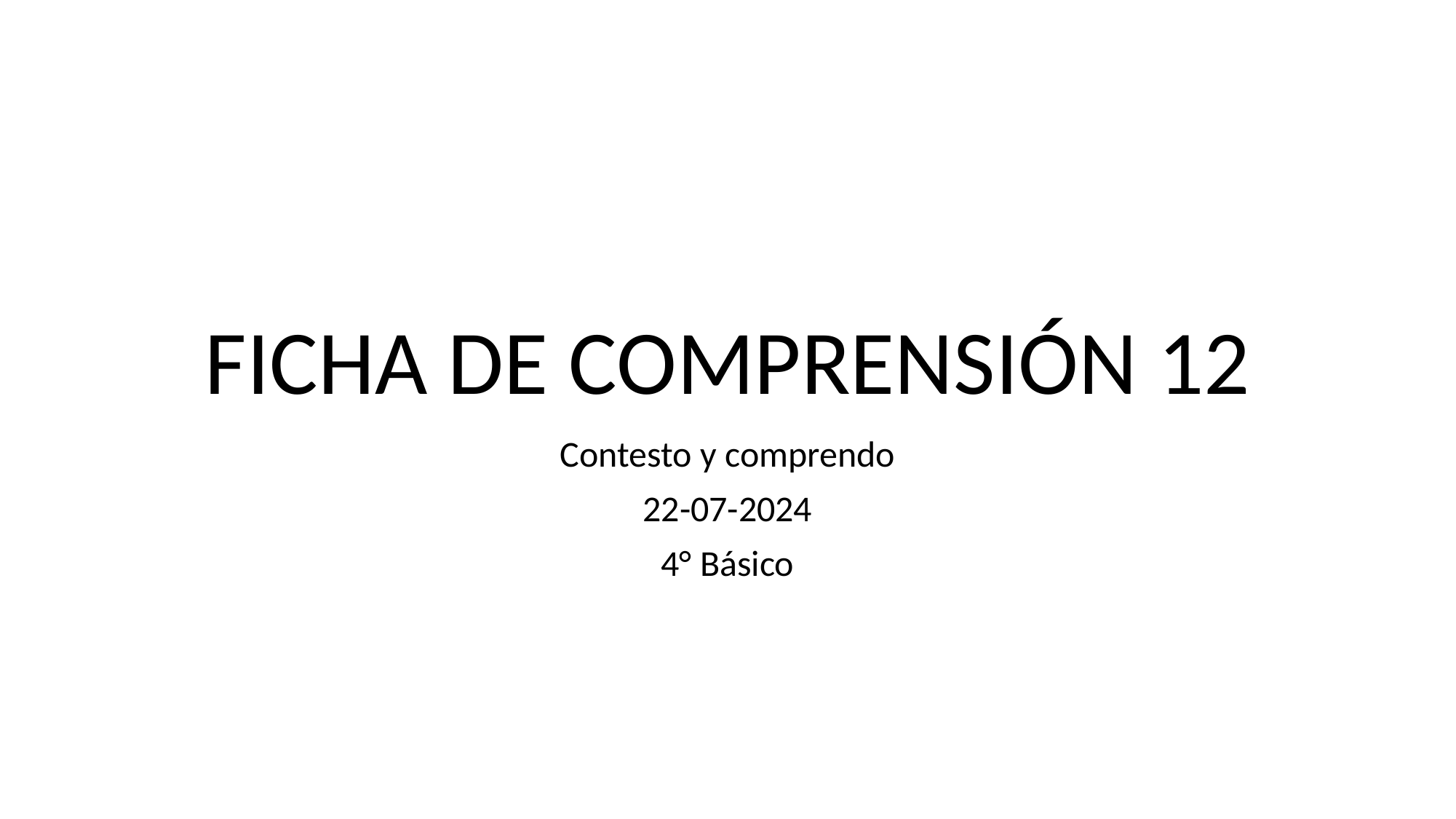

# FICHA DE COMPRENSIÓN 12
Contesto y comprendo
22-07-2024
4° Básico